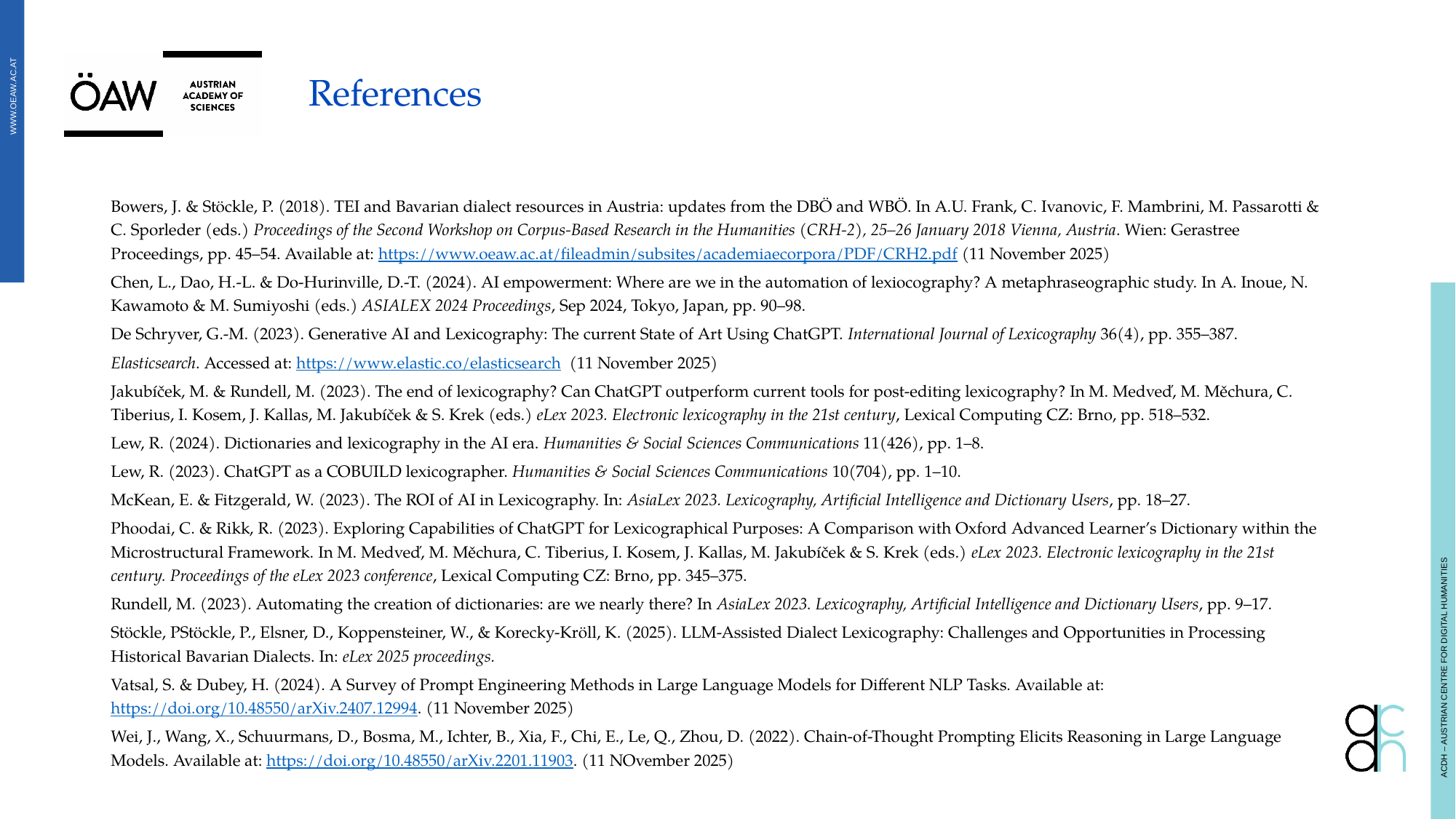

# References
Bowers, J. & Stöckle, P. (2018). TEI and Bavarian dialect resources in Austria: updates from the DBÖ and WBÖ. In A.U. Frank, C. Ivanovic, F. Mambrini, M. Passarotti & C. Sporleder (eds.) Proceedings of the Second Workshop on Corpus-Based Research in the Humanities (CRH-2), 25–26 January 2018 Vienna, Austria. Wien: Gerastree Proceedings, pp. 45–54. Available at: https://www.oeaw.ac.at/fileadmin/subsites/academiaecorpora/PDF/CRH2.pdf (11 November 2025)
Chen, L., Dao, H.-L. & Do-Hurinville, D.-T. (2024). AI empowerment: Where are we in the automation of lexiocography? A metaphraseographic study. In A. Inoue, N. Kawamoto & M. Sumiyoshi (eds.) ASIALEX 2024 Proceedings, Sep 2024, Tokyo, Japan, pp. 90–98.
De Schryver, G.-M. (2023). Generative AI and Lexicography: The current State of Art Using ChatGPT. International Journal of Lexicography 36(4), pp. 355–387.
Elasticsearch. Accessed at: https://www.elastic.co/elasticsearch  (11 November 2025)
Jakubíček, M. & Rundell, M. (2023). The end of lexicography? Can ChatGPT outperform current tools for post-editing lexicography? In M. Medveď, M. Měchura, C. Tiberius, I. Kosem, J. Kallas, M. Jakubíček & S. Krek (eds.) eLex 2023. Electronic lexicography in the 21st century, Lexical Computing CZ: Brno, pp. 518–532.
Lew, R. (2024). Dictionaries and lexicography in the AI era. Humanities & Social Sciences Communications 11(426), pp. 1–8.
Lew, R. (2023). ChatGPT as a COBUILD lexicographer. Humanities & Social Sciences Communications 10(704), pp. 1–10.
McKean, E. & Fitzgerald, W. (2023). The ROI of AI in Lexicography. In: AsiaLex 2023. Lexicography, Artificial Intelligence and Dictionary Users, pp. 18–27.
Phoodai, C. & Rikk, R. (2023). Exploring Capabilities of ChatGPT for Lexicographical Purposes: A Comparison with Oxford Advanced Learner’s Dictionary within the Microstructural Framework. In M. Medveď, M. Měchura, C. Tiberius, I. Kosem, J. Kallas, M. Jakubíček & S. Krek (eds.) eLex 2023. Electronic lexicography in the 21st century. Proceedings of the eLex 2023 conference, Lexical Computing CZ: Brno, pp. 345–375.
Rundell, M. (2023). Automating the creation of dictionaries: are we nearly there? In AsiaLex 2023. Lexicography, Artificial Intelligence and Dictionary Users, pp. 9–17.
Stöckle, PStöckle, P., Elsner, D., Koppensteiner, W., & Korecky-Kröll, K. (2025). LLM-Assisted Dialect Lexicography: Challenges and Opportunities in Processing Historical Bavarian Dialects. In: eLex 2025 proceedings.
Vatsal, S. & Dubey, H. (2024). A Survey of Prompt Engineering Methods in Large Language Models for Different NLP Tasks. Available at: https://doi.org/10.48550/arXiv.2407.12994. (11 November 2025)
Wei, J., Wang, X., Schuurmans, D., Bosma, M., Ichter, B., Xia, F., Chi, E., Le, Q., Zhou, D. (2022). Chain-of-Thought Prompting Elicits Reasoning in Large Language Models. Available at: https://doi.org/10.48550/arXiv.2201.11903. (11 NOvember 2025)